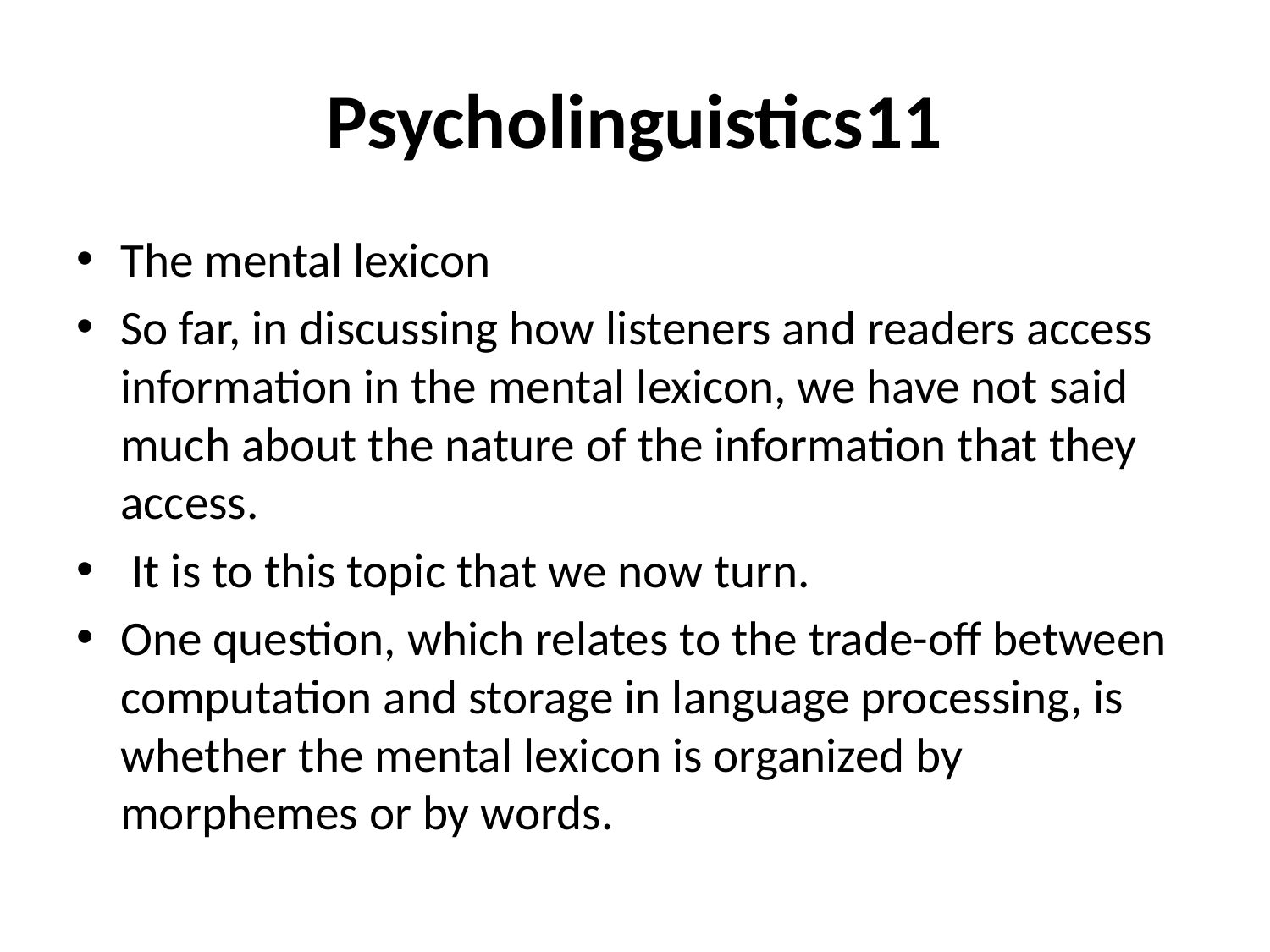

# Psycholinguistics11
The mental lexicon
So far, in discussing how listeners and readers access information in the mental lexicon, we have not said much about the nature of the information that they access.
 It is to this topic that we now turn.
One question, which relates to the trade-off between computation and storage in language processing, is whether the mental lexicon is organized by morphemes or by words.